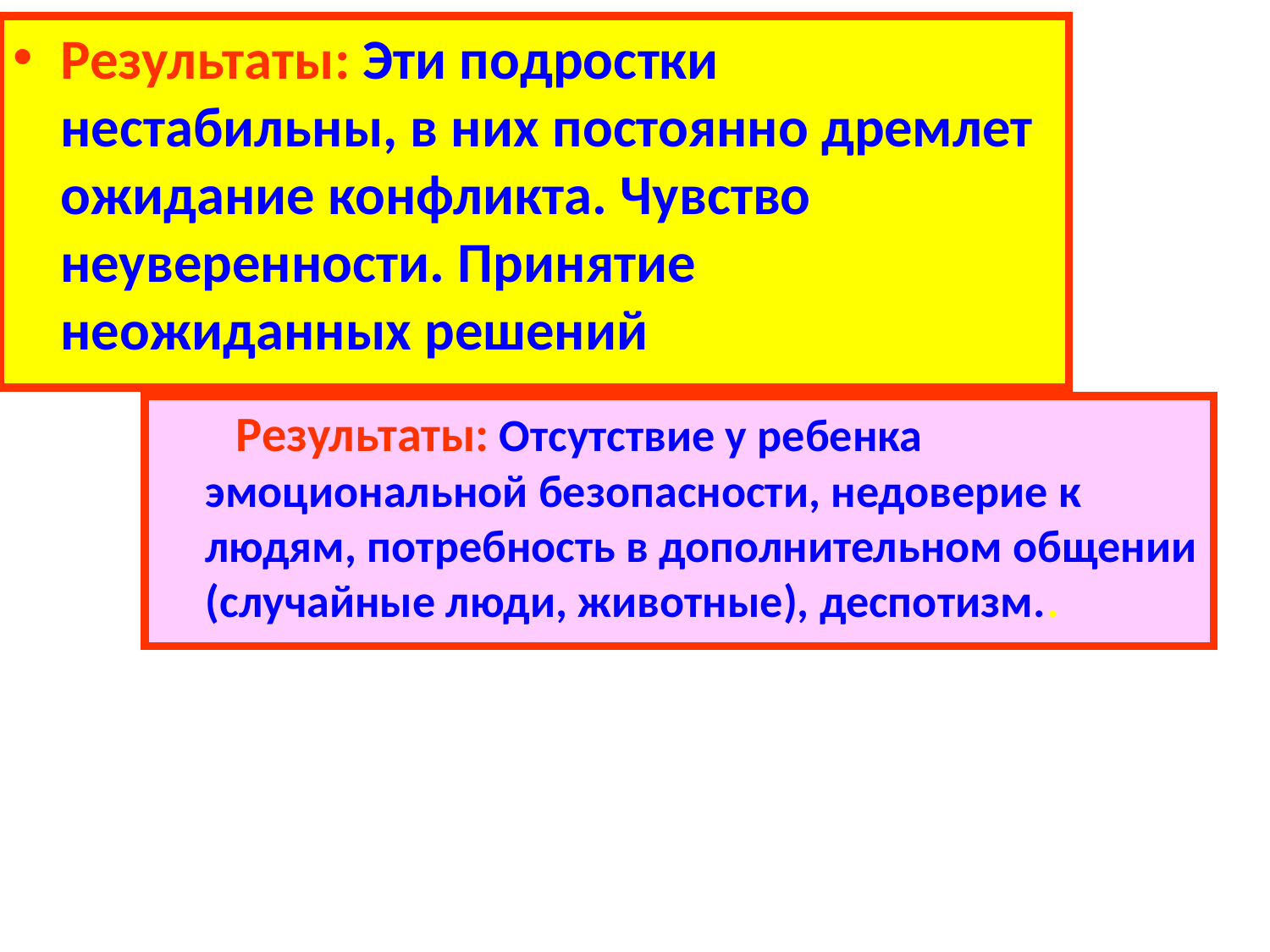

Результаты: Эти подростки нестабильны, в них постоянно дремлет ожидание конфликта. Чувство неуверенности. Принятие неожиданных решений

#
       Результаты: Отсутствие у ребенка эмоциональной безопасности, недоверие к людям, потребность в дополнительном общении (случайные люди, животные), деспотизм..